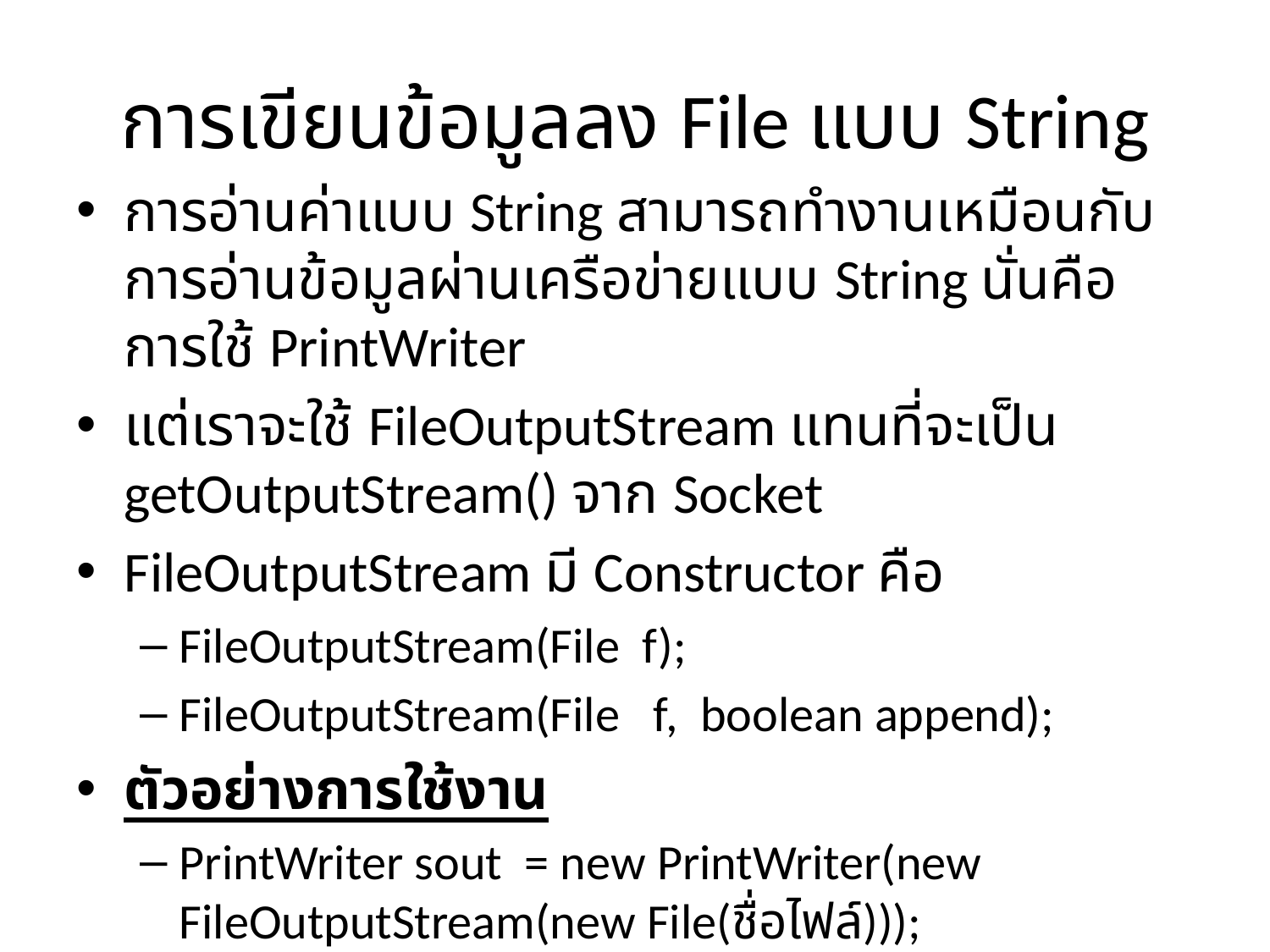

# การเขียนข้อมูลลง File แบบ String
การอ่านค่าแบบ String สามารถทำงานเหมือนกับการอ่านข้อมูลผ่านเครือข่ายแบบ String นั่นคือการใช้ PrintWriter
แต่เราจะใช้ FileOutputStream แทนที่จะเป็น getOutputStream() จาก Socket
FileOutputStream มี Constructor คือ
FileOutputStream(File  f);
FileOutputStream(File   f,  boolean append);
ตัวอย่างการใช้งาน
PrintWriter sout  = new PrintWriter(new  FileOutputStream(new File(ชื่อไฟล์)));